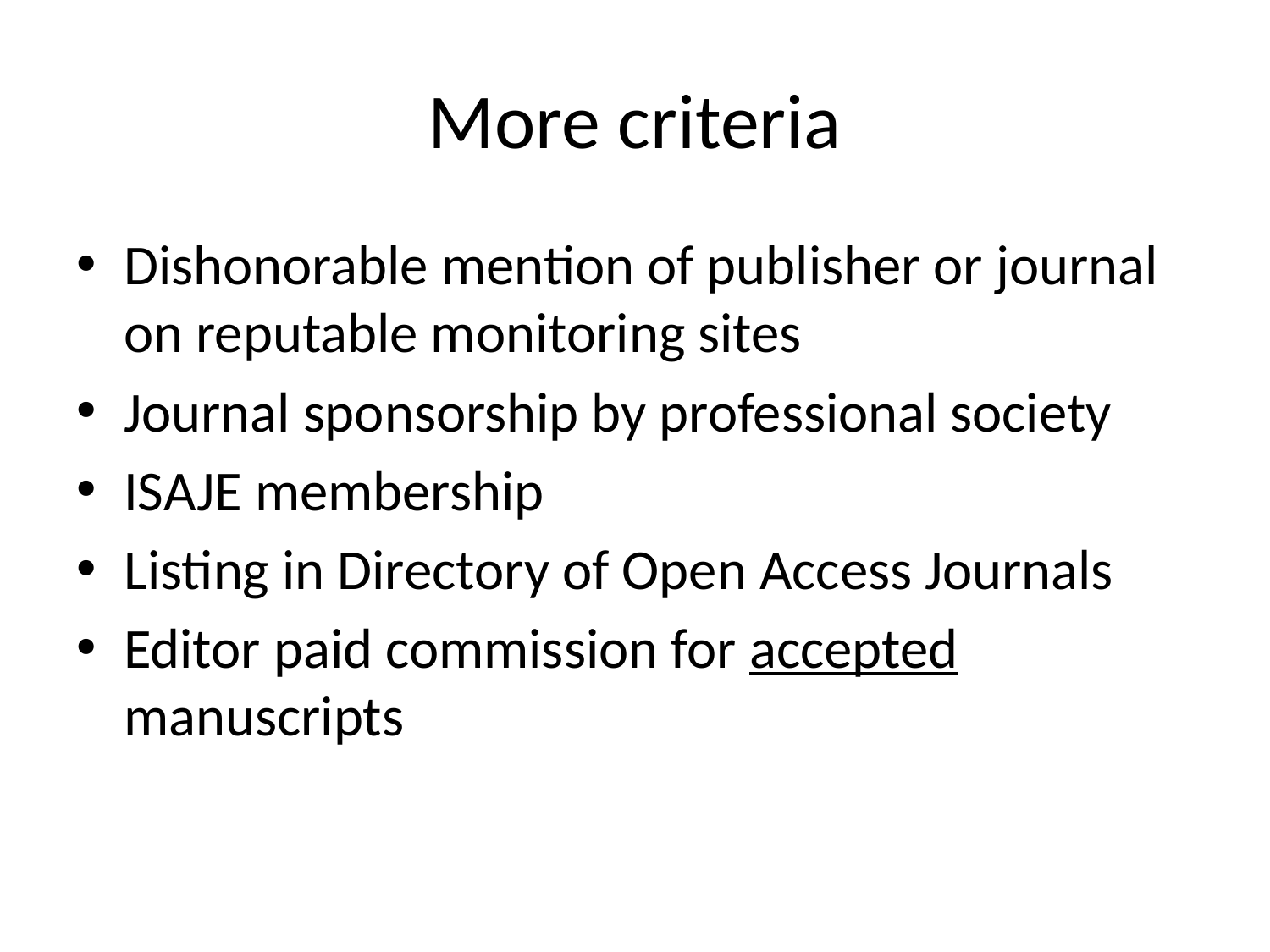

# More criteria
Dishonorable mention of publisher or journal on reputable monitoring sites
Journal sponsorship by professional society
ISAJE membership
Listing in Directory of Open Access Journals
Editor paid commission for accepted manuscripts